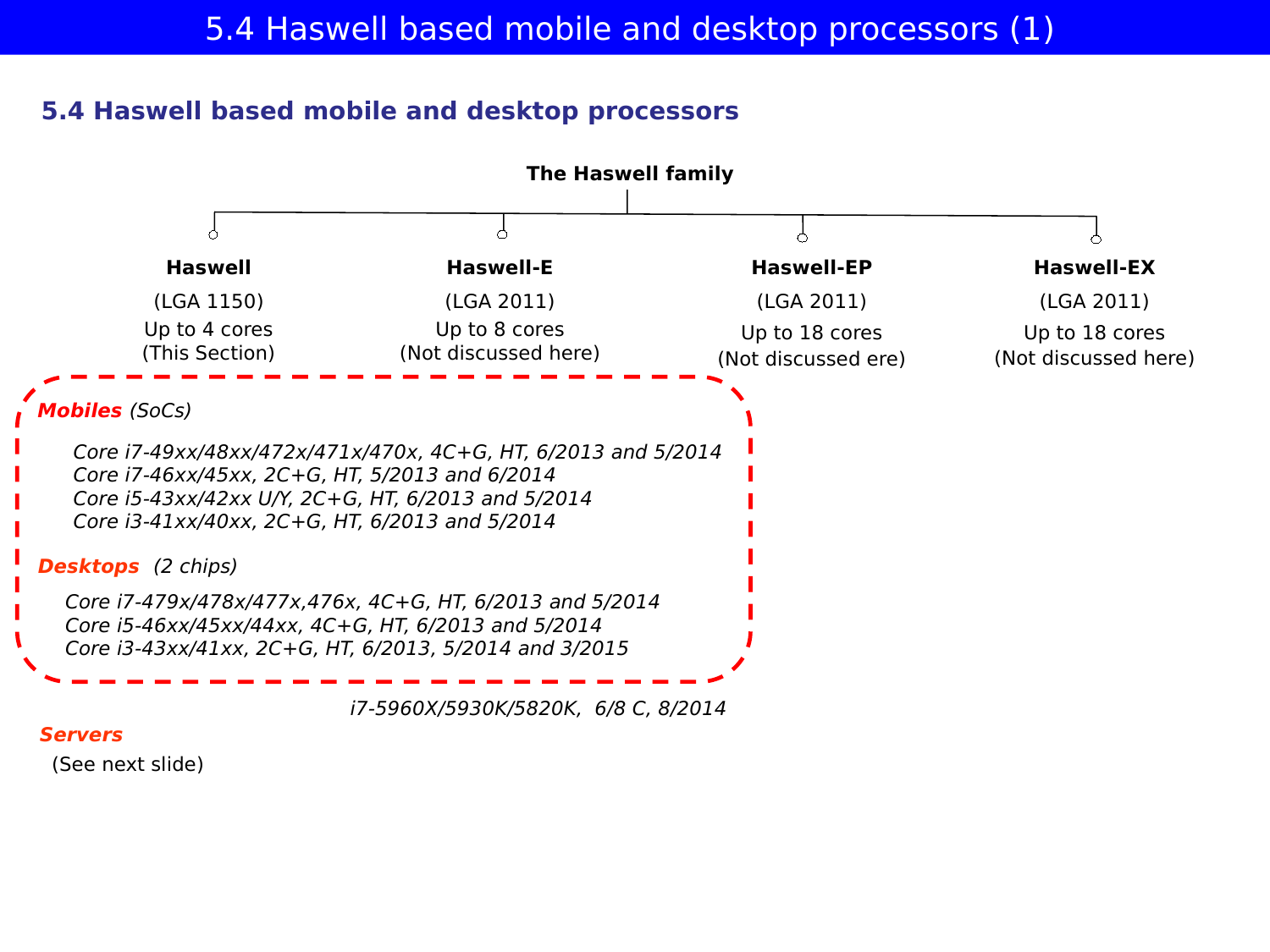

# 5.4 Haswell based mobile and desktop processors (1)
5.4 Haswell based mobile and desktop processors
The Haswell family

Haswell-EX
(LGA 2011)
Up to 18 cores
(Not discussed here)
Haswell
(LGA 1150)
Up to 4 cores
(This Section)
Haswell-E
(LGA 2011)
Up to 8 cores
(Not discussed here)
Haswell-EP
(LGA 2011)
Up to 18 cores
(Not discussed ere)

Mobiles (SoCs)
Core i7-49xx/48xx/472x/471x/470x, 4C+G, HT, 6/2013 and 5/2014
Core i7-46xx/45xx, 2C+G, HT, 5/2013 and 6/2014
Core i5-43xx/42xx U/Y, 2C+G, HT, 6/2013 and 5/2014
Core i3-41xx/40xx, 2C+G, HT, 6/2013 and 5/2014
Desktops  (2 chips)
Core i7-479x/478x/477x,476x, 4C+G, HT, 6/2013 and 5/2014
Core i5-46xx/45xx/44xx, 4C+G, HT, 6/2013 and 5/2014
Core i3-43xx/41xx, 2C+G, HT, 6/2013, 5/2014 and 3/2015

i7-5960X/5930K/5820K,  6/8 C, 8/2014
Servers
(See next slide)